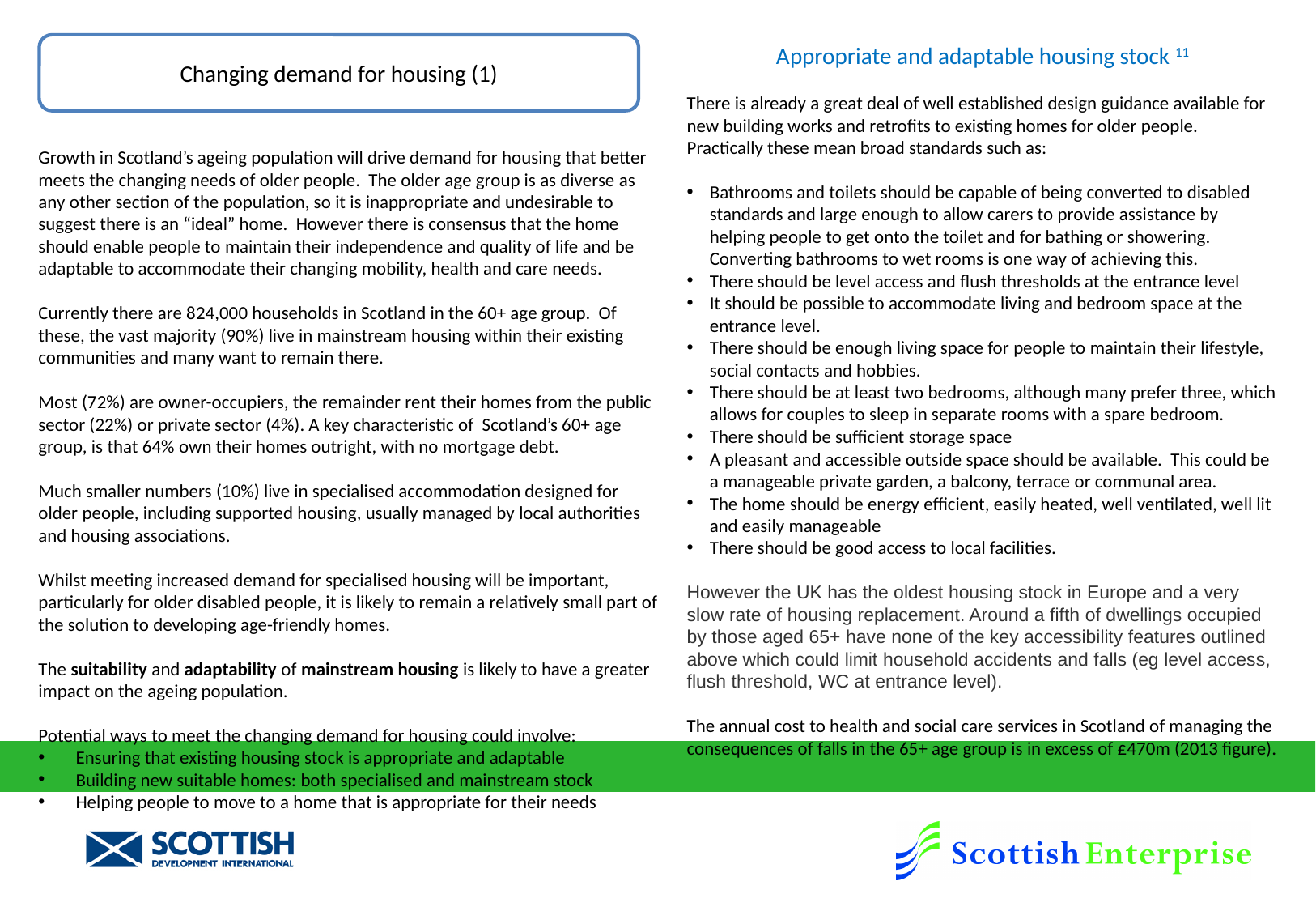

Changing demand for housing (1)
Appropriate and adaptable housing stock 11

There is already a great deal of well established design guidance available for new building works and retrofits to existing homes for older people.  Practically these mean broad standards such as:
Bathrooms and toilets should be capable of being converted to disabled standards and large enough to allow carers to provide assistance by helping people to get onto the toilet and for bathing or showering.  Converting bathrooms to wet rooms is one way of achieving this.
There should be level access and flush thresholds at the entrance level
It should be possible to accommodate living and bedroom space at the entrance level.
There should be enough living space for people to maintain their lifestyle, social contacts and hobbies.
There should be at least two bedrooms, although many prefer three, which allows for couples to sleep in separate rooms with a spare bedroom.
There should be sufficient storage space
A pleasant and accessible outside space should be available.  This could be a manageable private garden, a balcony, terrace or communal area.
The home should be energy efficient, easily heated, well ventilated, well lit and easily manageable
There should be good access to local facilities.

However the UK has the oldest housing stock in Europe and a very slow rate of housing replacement. Around a fifth of dwellings occupied by those aged 65+ have none of the key accessibility features outlined above which could limit household accidents and falls (eg level access, flush threshold, WC at entrance level).

The annual cost to health and social care services in Scotland of managing the consequences of falls in the 65+ age group is in excess of £470m (2013 figure).
Growth in Scotland’s ageing population will drive demand for housing that better meets the changing needs of older people.  The older age group is as diverse as any other section of the population, so it is inappropriate and undesirable to suggest there is an “ideal” home.  However there is consensus that the home should enable people to maintain their independence and quality of life and be adaptable to accommodate their changing mobility, health and care needs.

Currently there are 824,000 households in Scotland in the 60+ age group.  Of these, the vast majority (90%) live in mainstream housing within their existing communities and many want to remain there.

Most (72%) are owner-occupiers, the remainder rent their homes from the public sector (22%) or private sector (4%). A key characteristic of  Scotland’s 60+ age group, is that 64% own their homes outright, with no mortgage debt.

Much smaller numbers (10%) live in specialised accommodation designed for older people, including supported housing, usually managed by local authorities and housing associations.

Whilst meeting increased demand for specialised housing will be important, particularly for older disabled people, it is likely to remain a relatively small part of the solution to developing age-friendly homes.

The suitability and adaptability of mainstream housing is likely to have a greater impact on the ageing population.

Potential ways to meet the changing demand for housing could involve:
  Ensuring that existing housing stock is appropriate and adaptable
  Building new suitable homes: both specialised and mainstream stock
  Helping people to move to a home that is appropriate for their needs

10
10